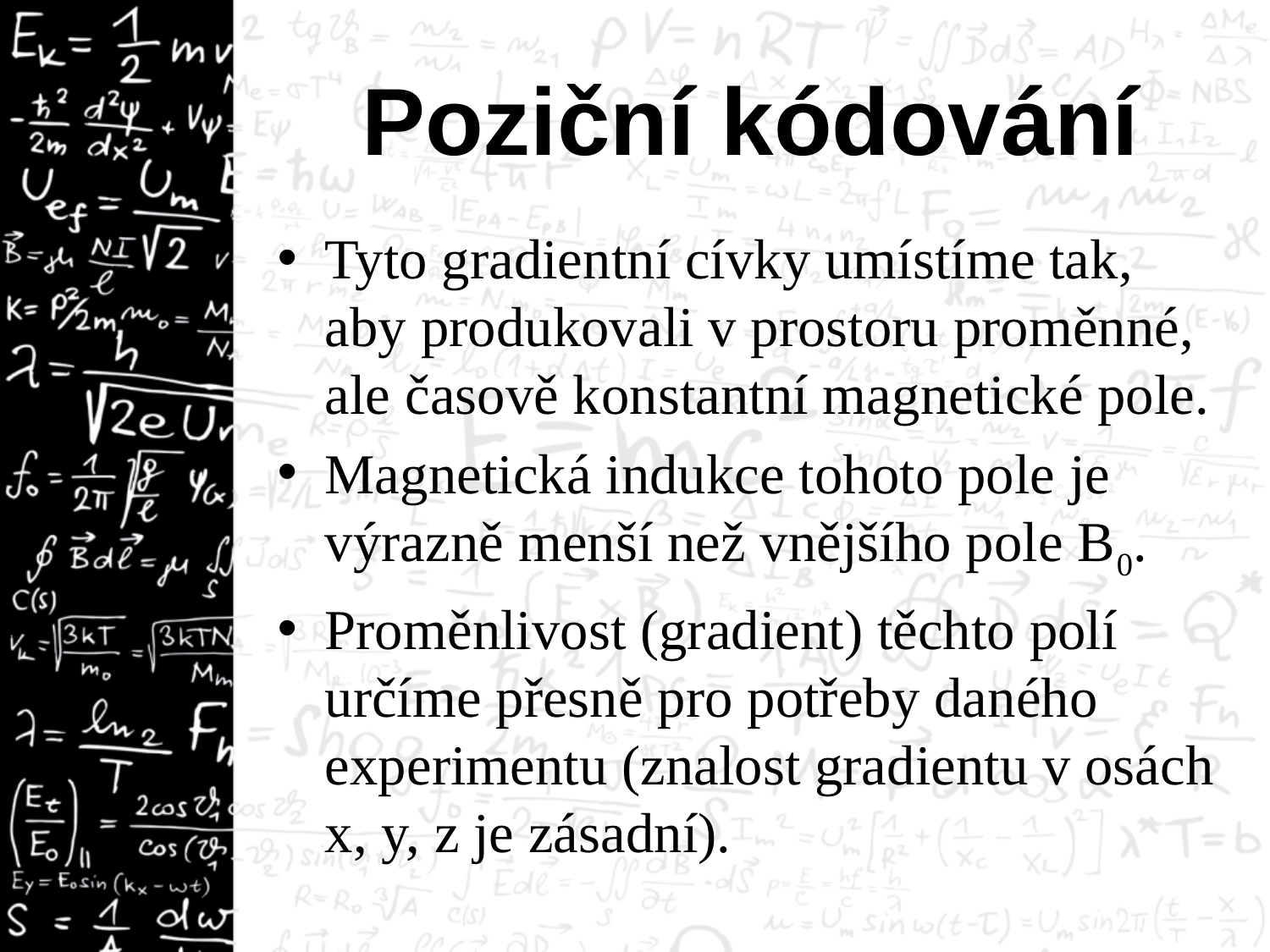

# Poziční kódování
Tyto gradientní cívky umístíme tak, aby produkovali v prostoru proměnné, ale časově konstantní magnetické pole.
Magnetická indukce tohoto pole je výrazně menší než vnějšího pole B0.
Proměnlivost (gradient) těchto polí určíme přesně pro potřeby daného experimentu (znalost gradientu v osách x, y, z je zásadní).